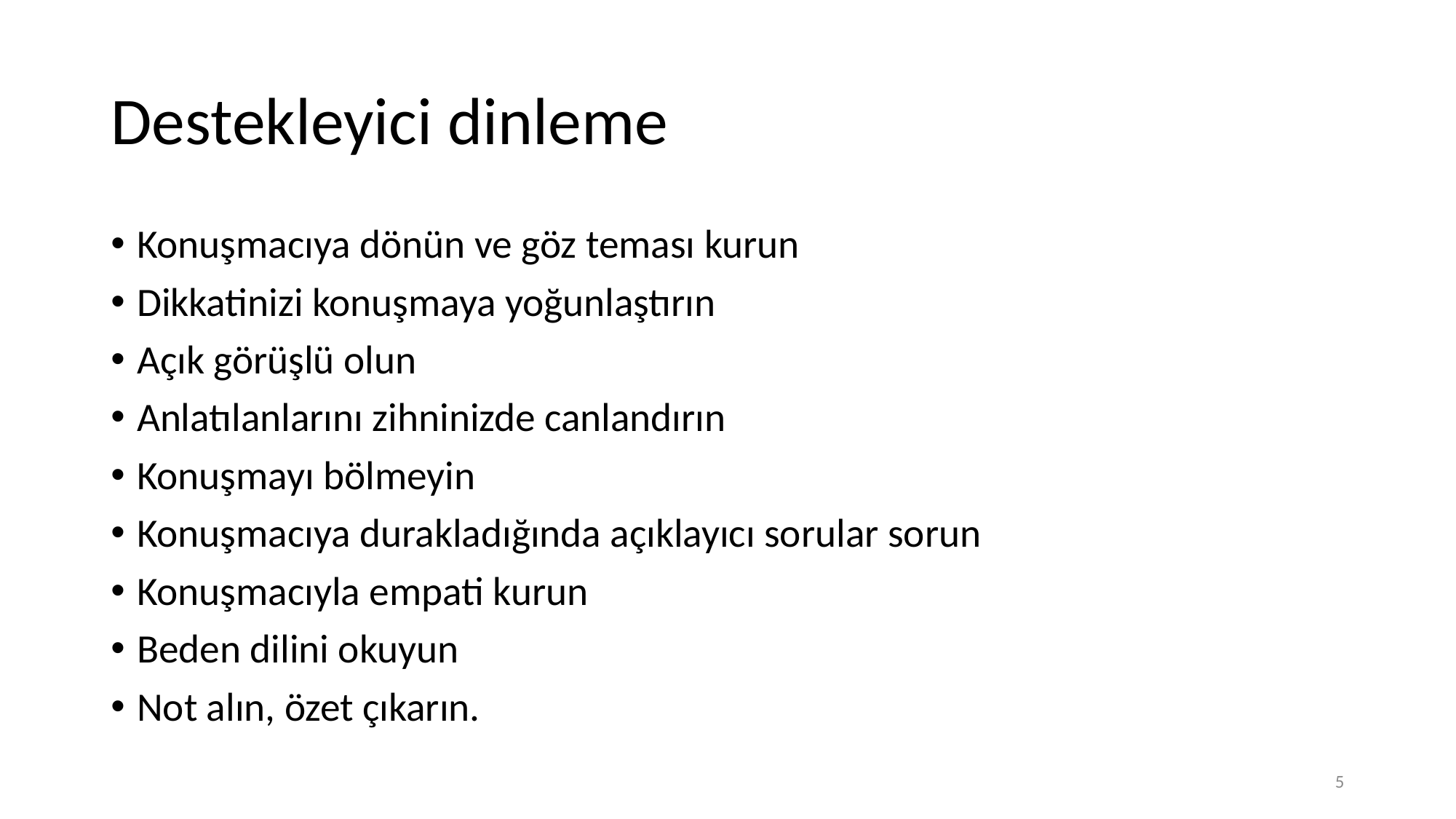

# Destekleyici dinleme
Konuşmacıya dönün ve göz teması kurun
Dikkatinizi konuşmaya yoğunlaştırın
Açık görüşlü olun
Anlatılanlarını zihninizde canlandırın
Konuşmayı bölmeyin
Konuşmacıya durakladığında açıklayıcı sorular sorun
Konuşmacıyla empati kurun
Beden dilini okuyun
Not alın, özet çıkarın.
5